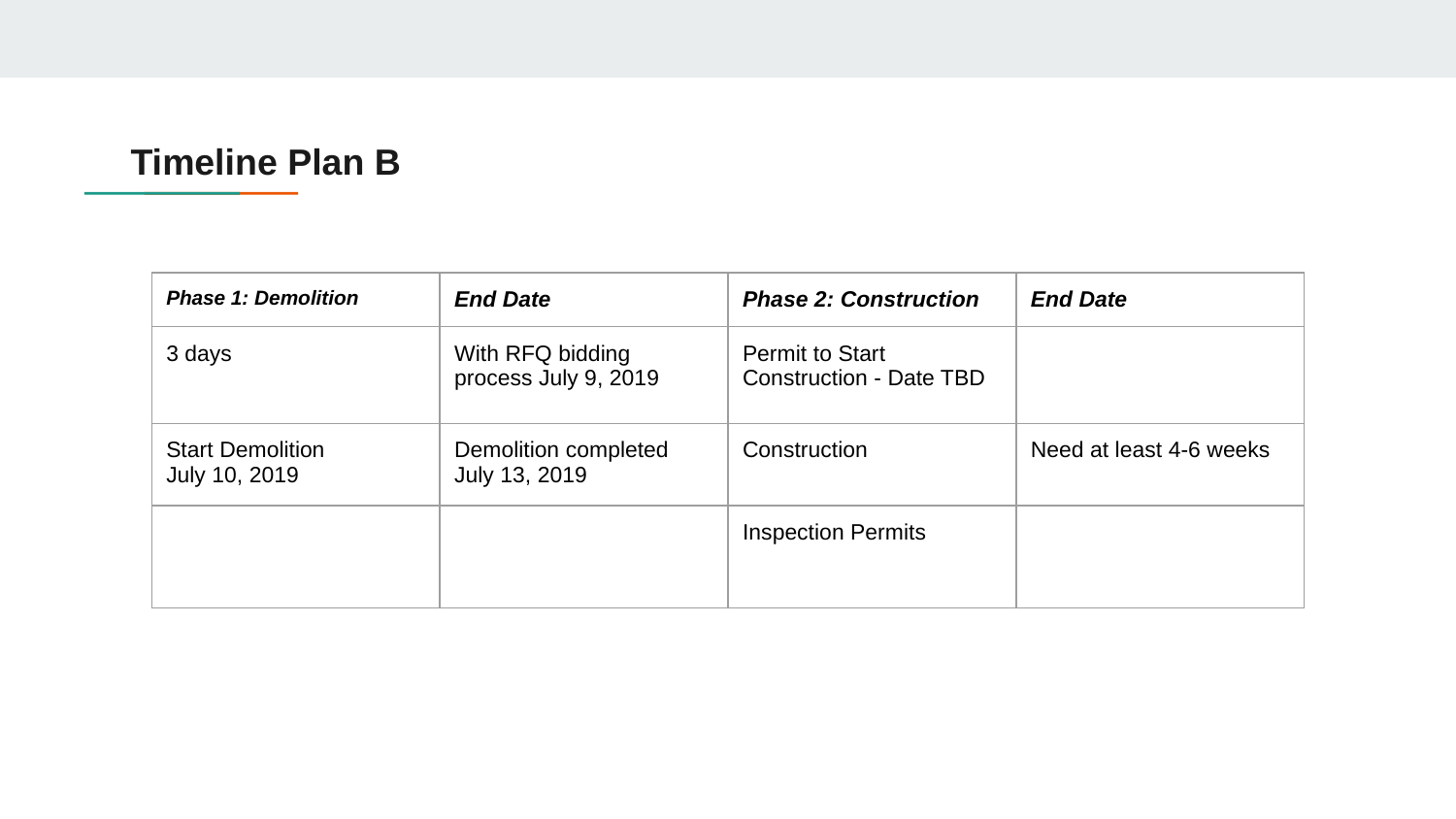

# Timeline Plan B
2018-2019
TASK DESCRIPTION
PLAN
START
PLAN
END
TYPE

| Phase 1: Demolition | End Date | Phase 2: Construction | End Date |
| --- | --- | --- | --- |
| 3 days | With RFQ bidding process July 9, 2019 | Permit to Start Construction - Date TBD |  |
| Start Demolition July 10, 2019 | Demolition completed July 13, 2019 | Construction | Need at least 4-6 weeks |
|  |  | Inspection Permits |  |